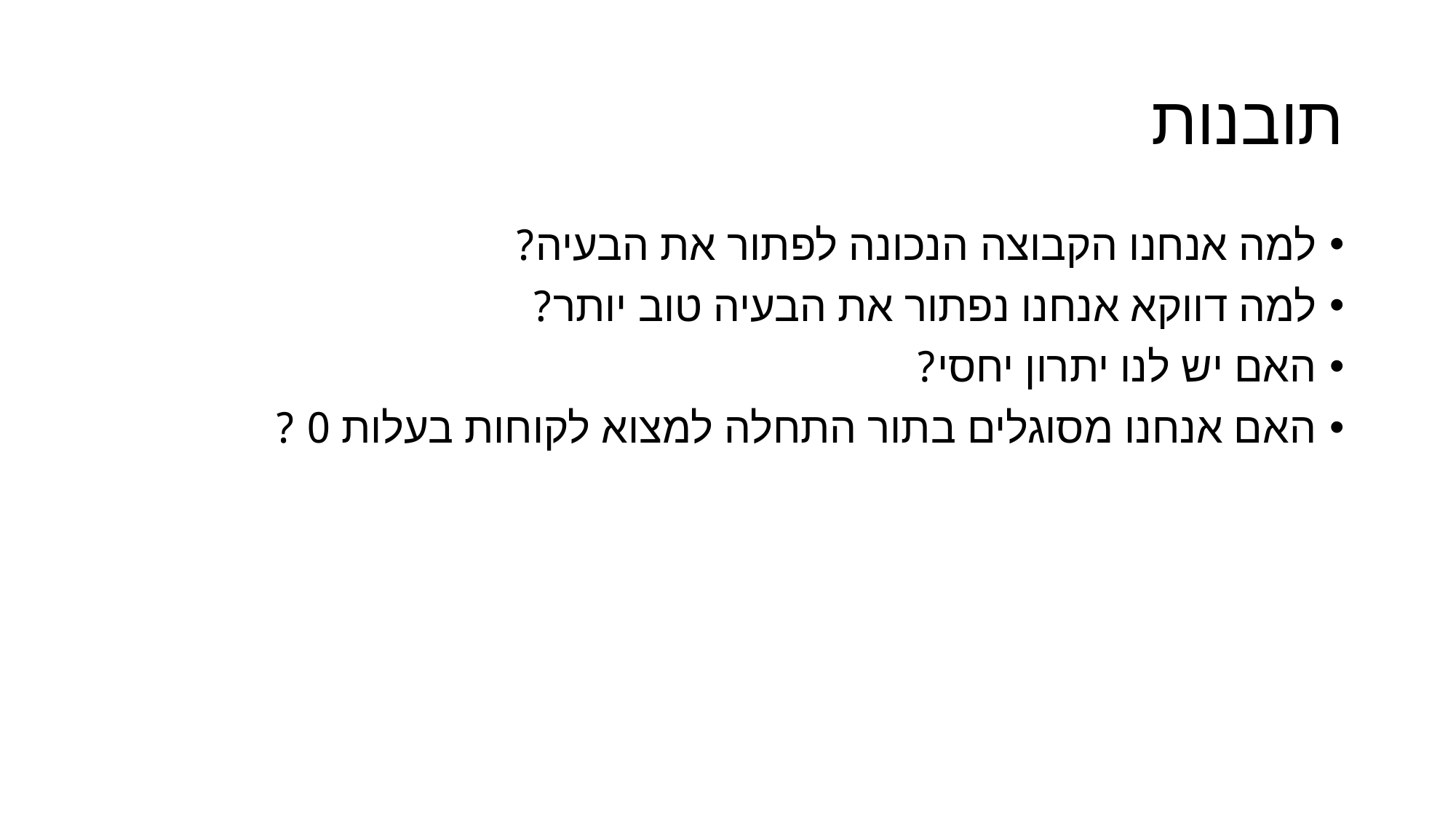

# תובנות
למה אנחנו הקבוצה הנכונה לפתור את הבעיה?
למה דווקא אנחנו נפתור את הבעיה טוב יותר?
האם יש לנו יתרון יחסי?
האם אנחנו מסוגלים בתור התחלה למצוא לקוחות בעלות 0 ?